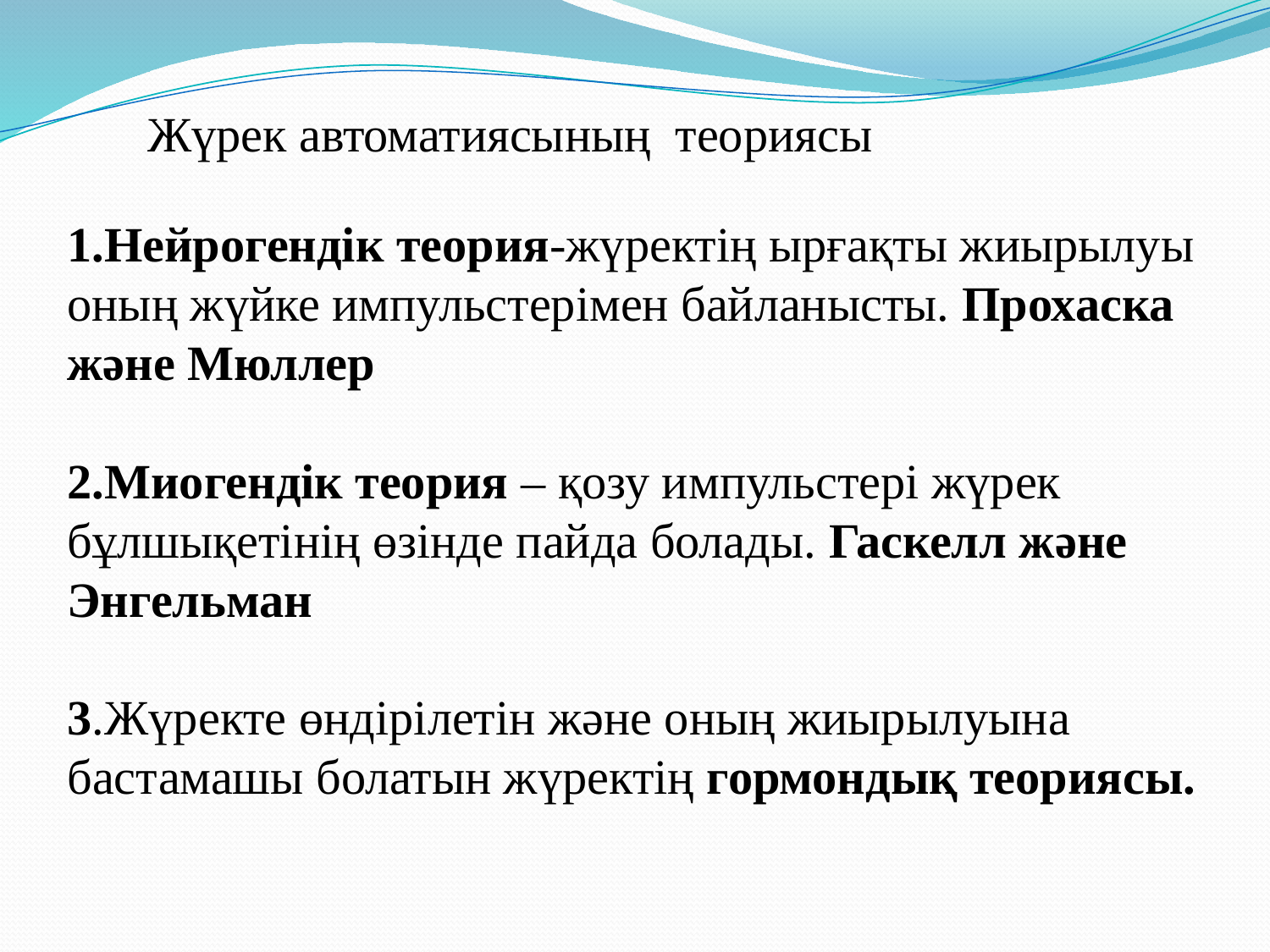

Жүрек автоматиясының  теориясы
1.Нейрогендік теория-жүректің ырғақты жиырылуы оның жүйке импульстерімен байланысты. Прохаска және Мюллер

2.Миогендік теория – қозу импульстері жүрек бұлшықетінің өзінде пайда болады. Гаскелл және Энгельман

3.Жүректе өндірілетін және оның жиырылуына бастамашы болатын жүректің гормондық теориясы.